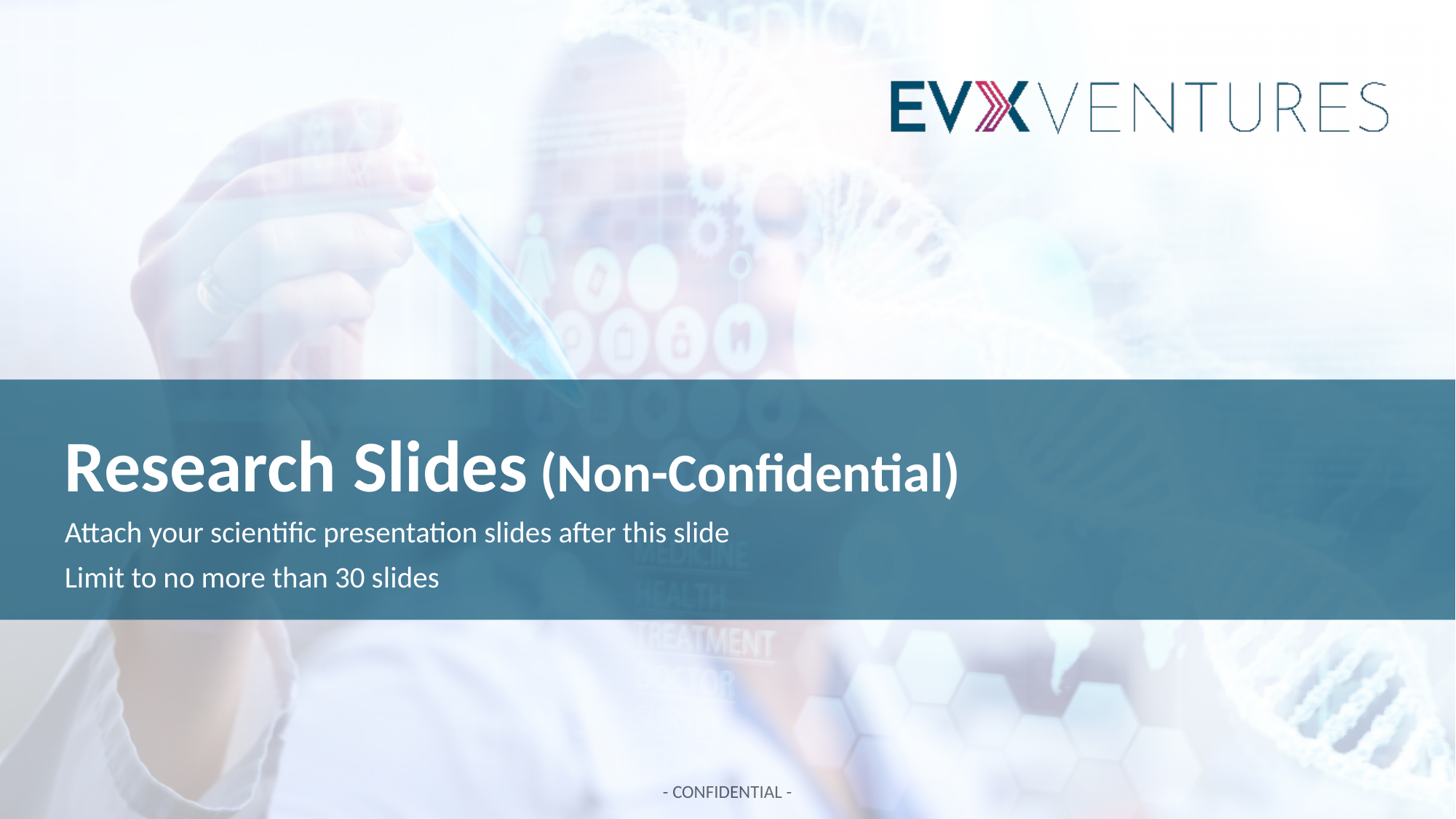

# Research Slides (Non-Confidential)
Attach your scientific presentation slides after this slide
Limit to no more than 30 slides